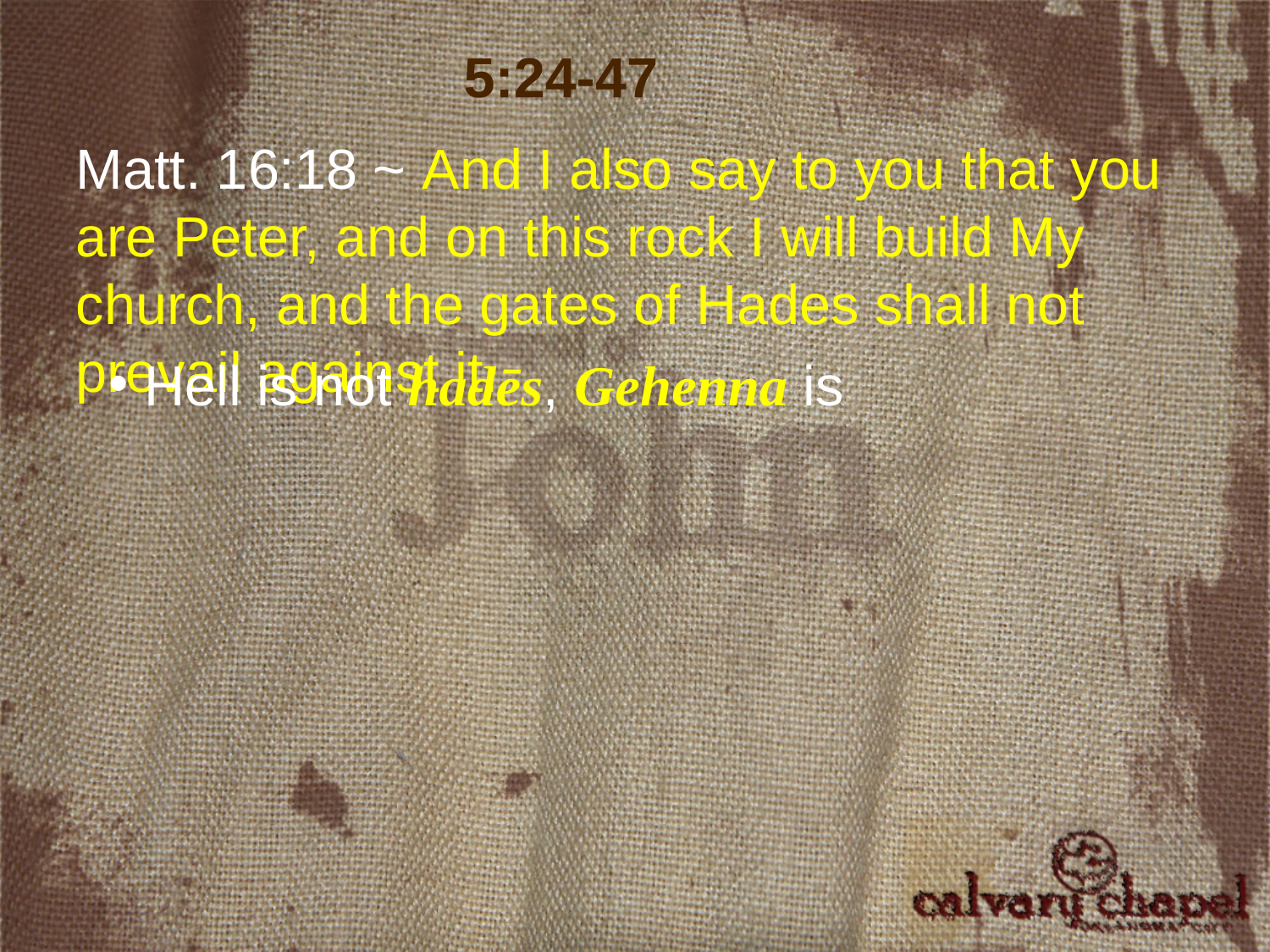

5:24-47
Matt. 16:18 ~ And I also say to you that you are Peter, and on this rock I will build My church, and the gates of Hades shall not prevail against it.
 Hell is not hadēs, Gehenna is